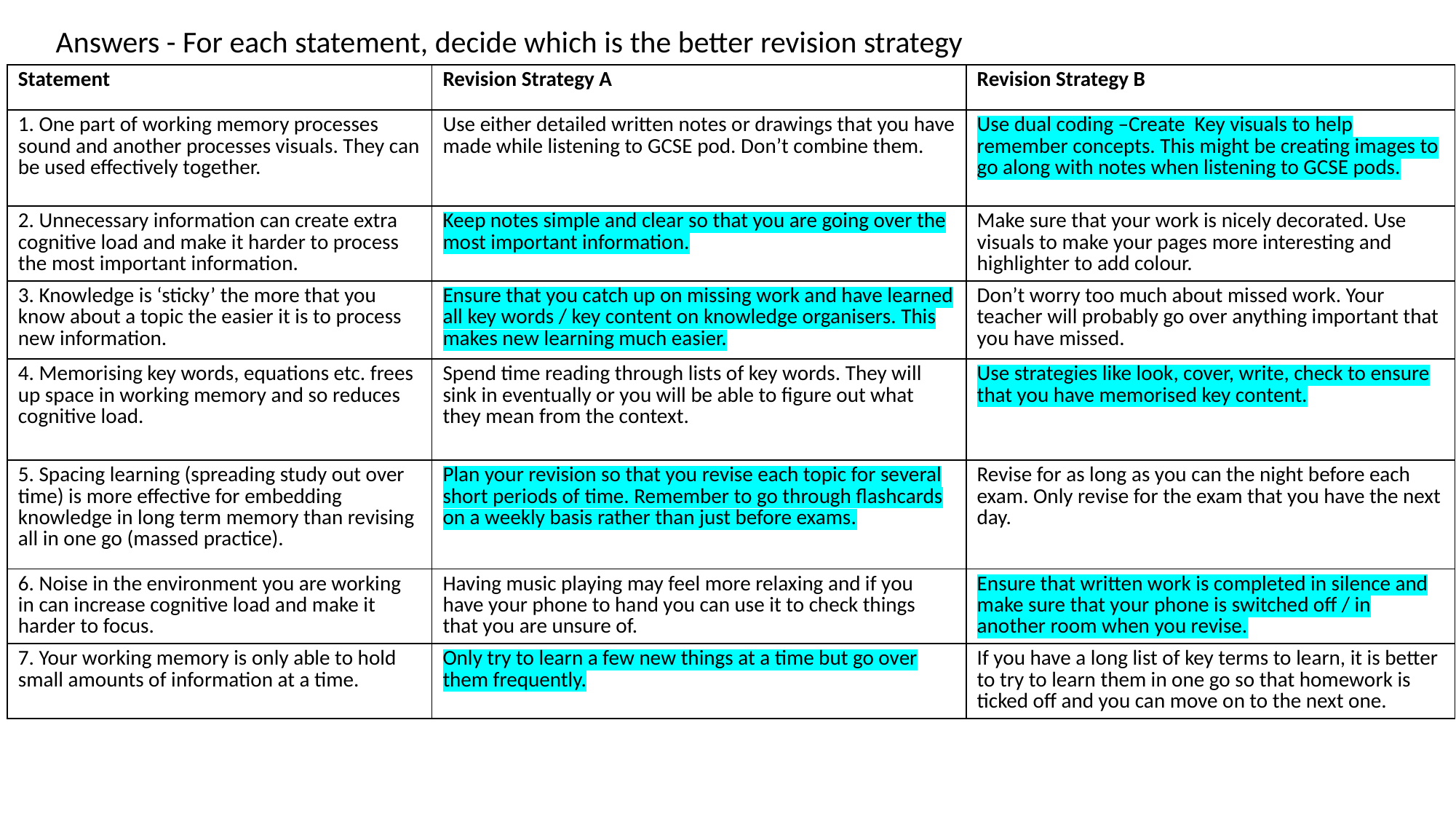

Answers - For each statement, decide which is the better revision strategy
| Statement | Revision Strategy A | Revision Strategy B |
| --- | --- | --- |
| 1. One part of working memory processes sound and another processes visuals. They can be used effectively together. | Use either detailed written notes or drawings that you have made while listening to GCSE pod. Don’t combine them. | Use dual coding –Create Key visuals to help remember concepts. This might be creating images to go along with notes when listening to GCSE pods. |
| 2. Unnecessary information can create extra cognitive load and make it harder to process the most important information. | Keep notes simple and clear so that you are going over the most important information. | Make sure that your work is nicely decorated. Use visuals to make your pages more interesting and highlighter to add colour. |
| 3. Knowledge is ‘sticky’ the more that you know about a topic the easier it is to process new information. | Ensure that you catch up on missing work and have learned all key words / key content on knowledge organisers. This makes new learning much easier. | Don’t worry too much about missed work. Your teacher will probably go over anything important that you have missed. |
| 4. Memorising key words, equations etc. frees up space in working memory and so reduces cognitive load. | Spend time reading through lists of key words. They will sink in eventually or you will be able to figure out what they mean from the context. | Use strategies like look, cover, write, check to ensure that you have memorised key content. |
| 5. Spacing learning (spreading study out over time) is more effective for embedding knowledge in long term memory than revising all in one go (massed practice). | Plan your revision so that you revise each topic for several short periods of time. Remember to go through flashcards on a weekly basis rather than just before exams. | Revise for as long as you can the night before each exam. Only revise for the exam that you have the next day. |
| 6. Noise in the environment you are working in can increase cognitive load and make it harder to focus. | Having music playing may feel more relaxing and if you have your phone to hand you can use it to check things that you are unsure of. | Ensure that written work is completed in silence and make sure that your phone is switched off / in another room when you revise. |
| 7. Your working memory is only able to hold small amounts of information at a time. | Only try to learn a few new things at a time but go over them frequently. | If you have a long list of key terms to learn, it is better to try to learn them in one go so that homework is ticked off and you can move on to the next one. |